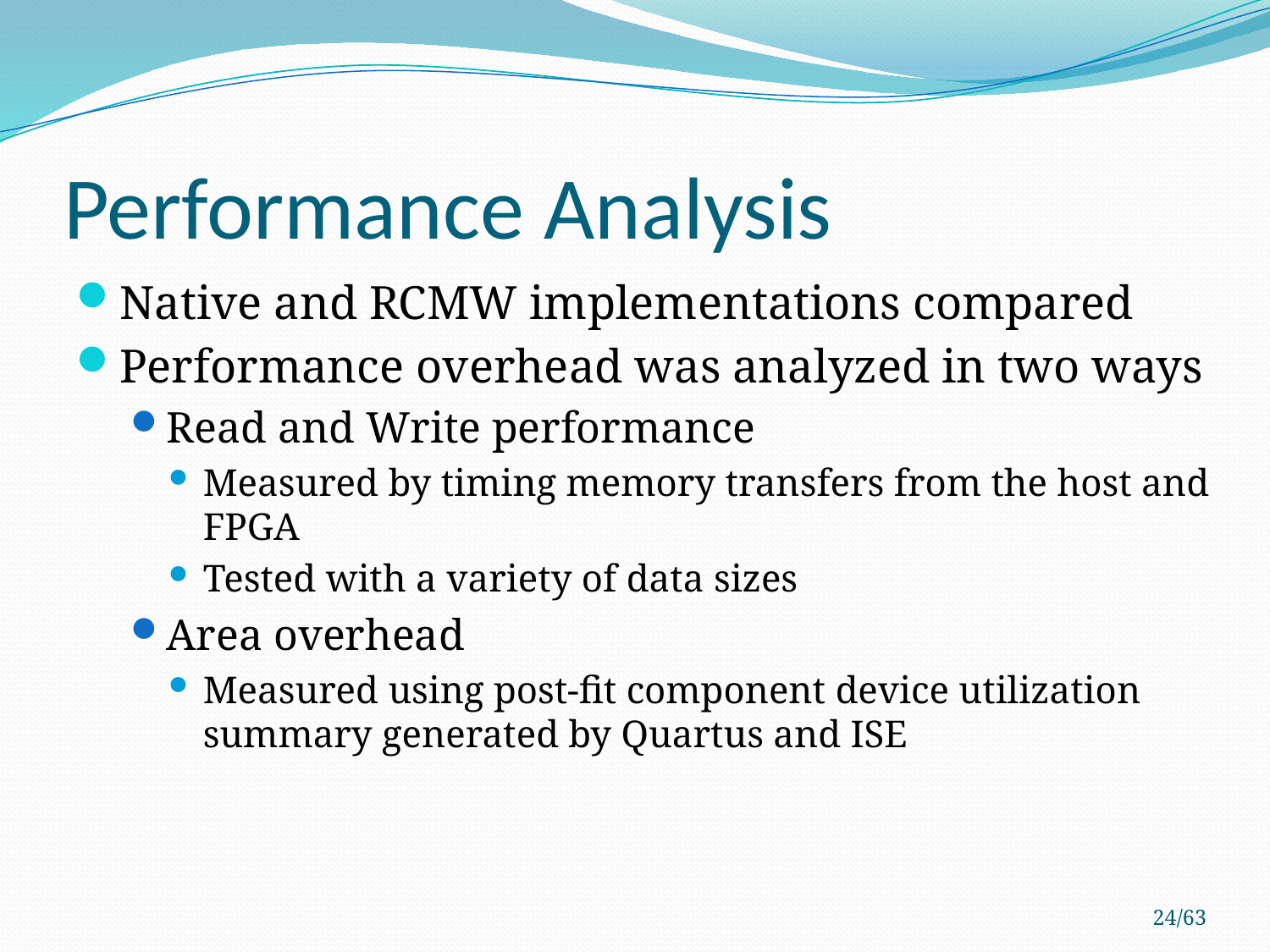

# Performance Analysis
Native and RCMW implementations compared
Performance overhead was analyzed in two ways
Read and Write performance
Measured by timing memory transfers from the host and FPGA
Tested with a variety of data sizes
Area overhead
Measured using post-fit component device utilization summary generated by Quartus and ISE
24/63